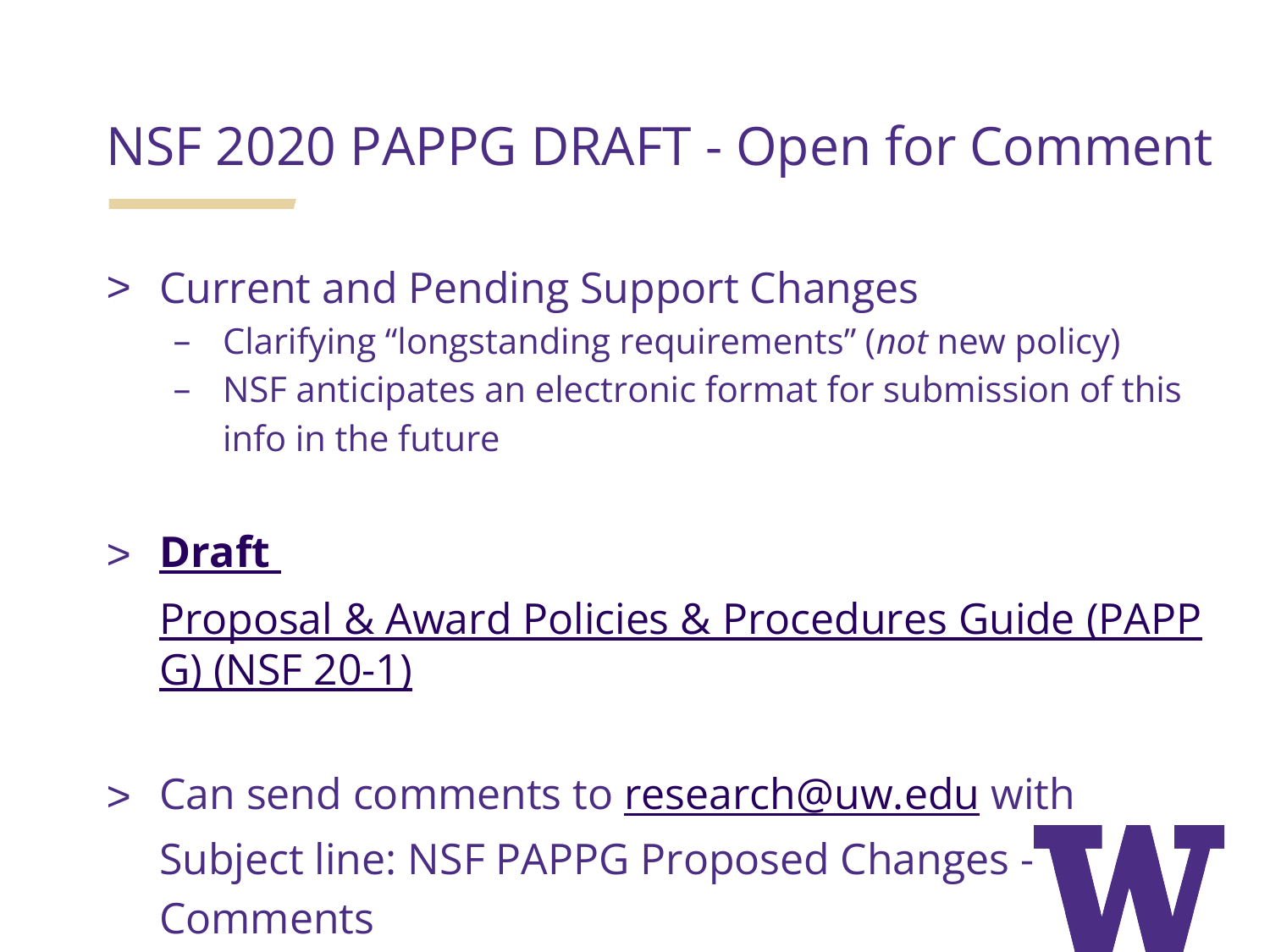

NSF 2020 PAPPG DRAFT - Open for Comment
Current and Pending Support Changes
Clarifying “longstanding requirements” (not new policy)
NSF anticipates an electronic format for submission of this info in the future

Draft Proposal & Award Policies & Procedures Guide (PAPPG) (NSF 20-1)

Can send comments to research@uw.edu with Subject line: NSF PAPPG Proposed Changes - Comments